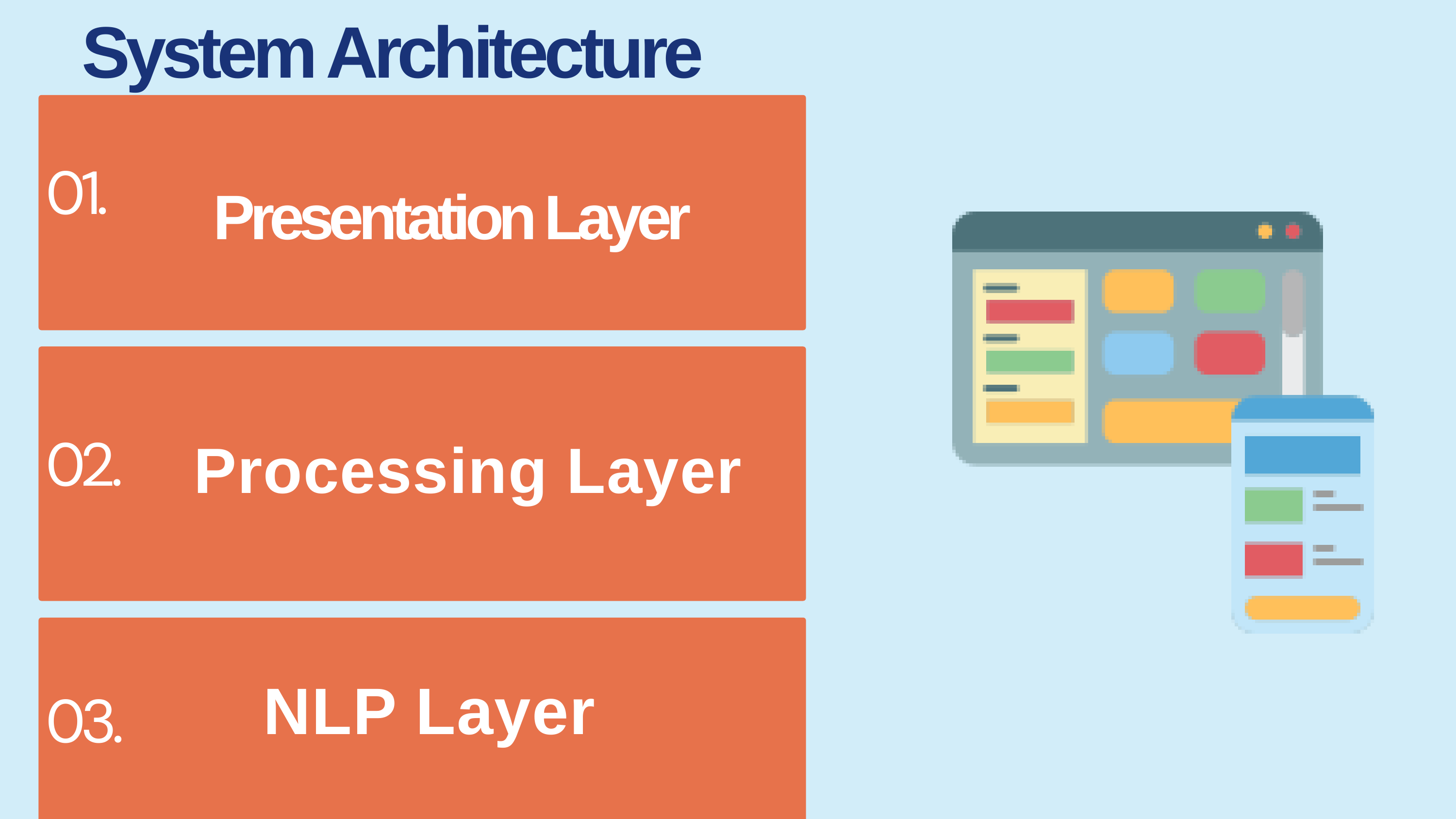

System Architecture

Presentation Layer
01.

Processing Layer
02.

NLP Layer
03.